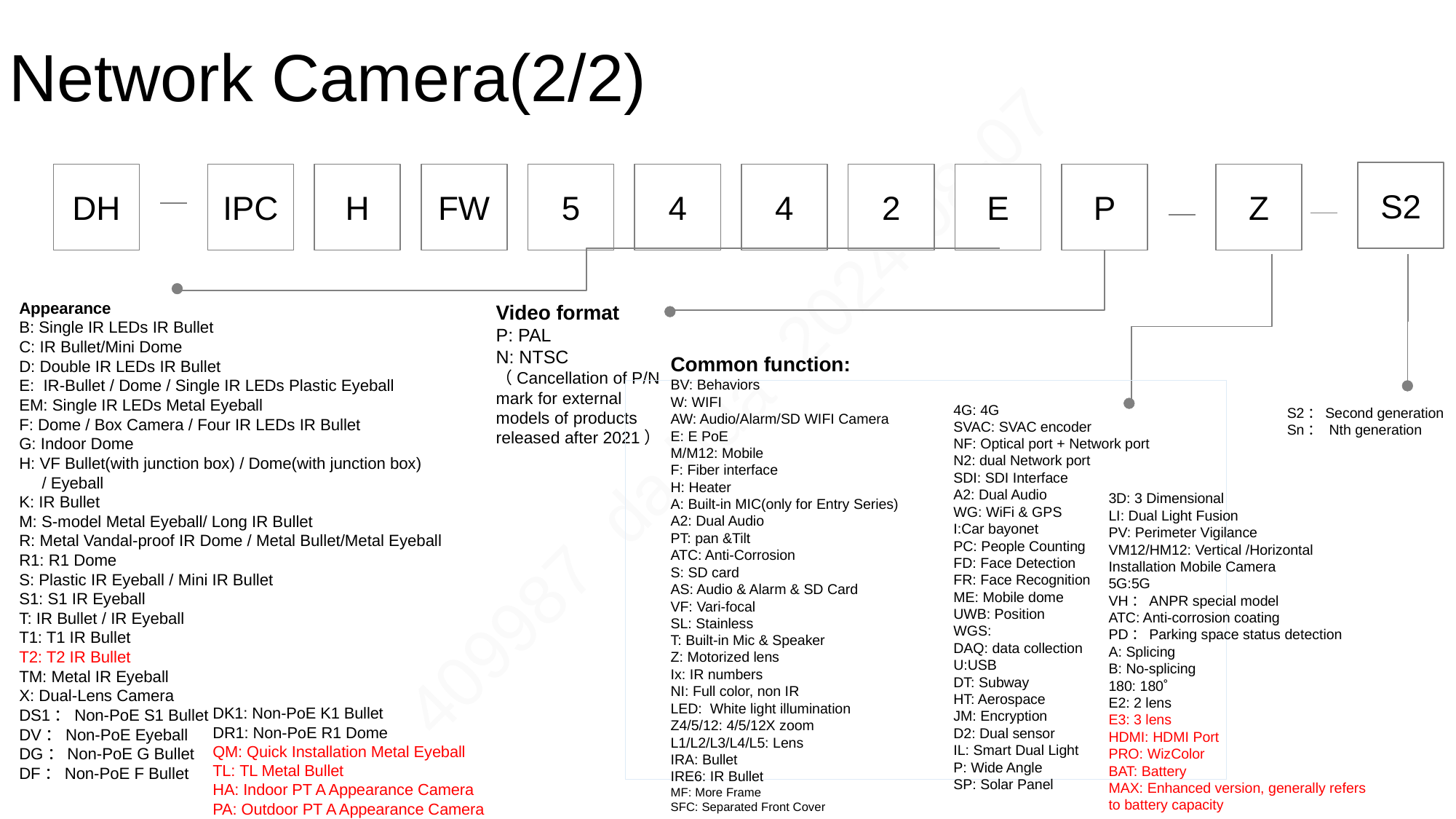

# Network Camera(2/2)
S2
DH
IPC
H
FW
5
4
4
2
E
P
Z

Appearance
B: Single IR LEDs IR Bullet
C: IR Bullet/Mini Dome
D: Double IR LEDs IR Bullet
E:  IR-Bullet / Dome / Single IR LEDs Plastic Eyeball
EM: Single IR LEDs Metal Eyeball
F: Dome / Box Camera / Four IR LEDs IR Bullet
G: Indoor Dome
H: VF Bullet(with junction box) / Dome(with junction box)
     / Eyeball
K: IR Bullet
M: S-model Metal Eyeball/ Long IR Bullet
R: Metal Vandal-proof IR Dome / Metal Bullet/Metal Eyeball
R1: R1 Dome
S: Plastic IR Eyeball / Mini IR Bullet
S1: S1 IR Eyeball
T: IR Bullet / IR Eyeball
T1: T1 IR Bullet
T2: T2 IR Bullet
TM: Metal IR Eyeball
X: Dual-Lens Camera
DS1：Non-PoE S1 Bullet
DV：Non-PoE Eyeball
DG：Non-PoE G Bullet
DF：Non-PoE F Bullet
Video format
P: PAL
N: NTSC
（Cancellation of P/N mark for external models of products released after 2021）

Common function:
BV: Behaviors
W: WIFI
AW: Audio/Alarm/SD WIFI Camera
E: E PoE
M/M12: Mobile
F: Fiber interface
H: Heater
A: Built-in MIC(only for Entry Series)
A2: Dual Audio
PT: pan &Tilt
ATC: Anti-Corrosion
S: SD card
AS: Audio & Alarm & SD Card
VF: Vari-focal
SL: Stainless
T: Built-in Mic & Speaker
Z: Motorized lens
Ix: IR numbers
NI: Full color, non IR
LED:  White light illumination
Z4/5/12: 4/5/12X zoom
L1/L2/L3/L4/L5: Lens
IRA: Bullet
IRE6: IR Bullet
MF: More Frame
SFC: Separated Front Cover

4G: 4G
SVAC: SVAC encoder
NF: Optical port + Network port
N2: dual Network port
SDI: SDI Interface
A2: Dual Audio
WG: WiFi & GPS
I:Car bayonet
PC: People Counting
FD: Face Detection
FR: Face Recognition
ME: Mobile dome
UWB: Position
WGS:
DAQ: data collection
U:USB
DT: Subway
HT: Aerospace
JM: Encryption
D2: Dual sensor
IL: Smart Dual Light
P: Wide Angle
SP: Solar Panel

S2：Second generation
Sn： Nth generation

3D: 3 Dimensional
LI: Dual Light Fusion
PV: Perimeter Vigilance
VM12/HM12: Vertical /Horizontal Installation Mobile Camera
5G:5G
VH：ANPR special model
ATC: Anti-corrosion coating
PD：Parking space status detection
A: Splicing
B: No-splicing
180: 180˚
E2: 2 lens
E3: 3 lens
HDMI: HDMI Port
PRO: WizColor
BAT: Battery
MAX: Enhanced version, generally refers to battery capacity

DK1: Non-PoE K1 Bullet
DR1: Non-PoE R1 Dome
QM: Quick Installation Metal Eyeball
TL: TL Metal Bullet
HA: Indoor PT A Appearance Camera
PA: Outdoor PT A Appearance Camera